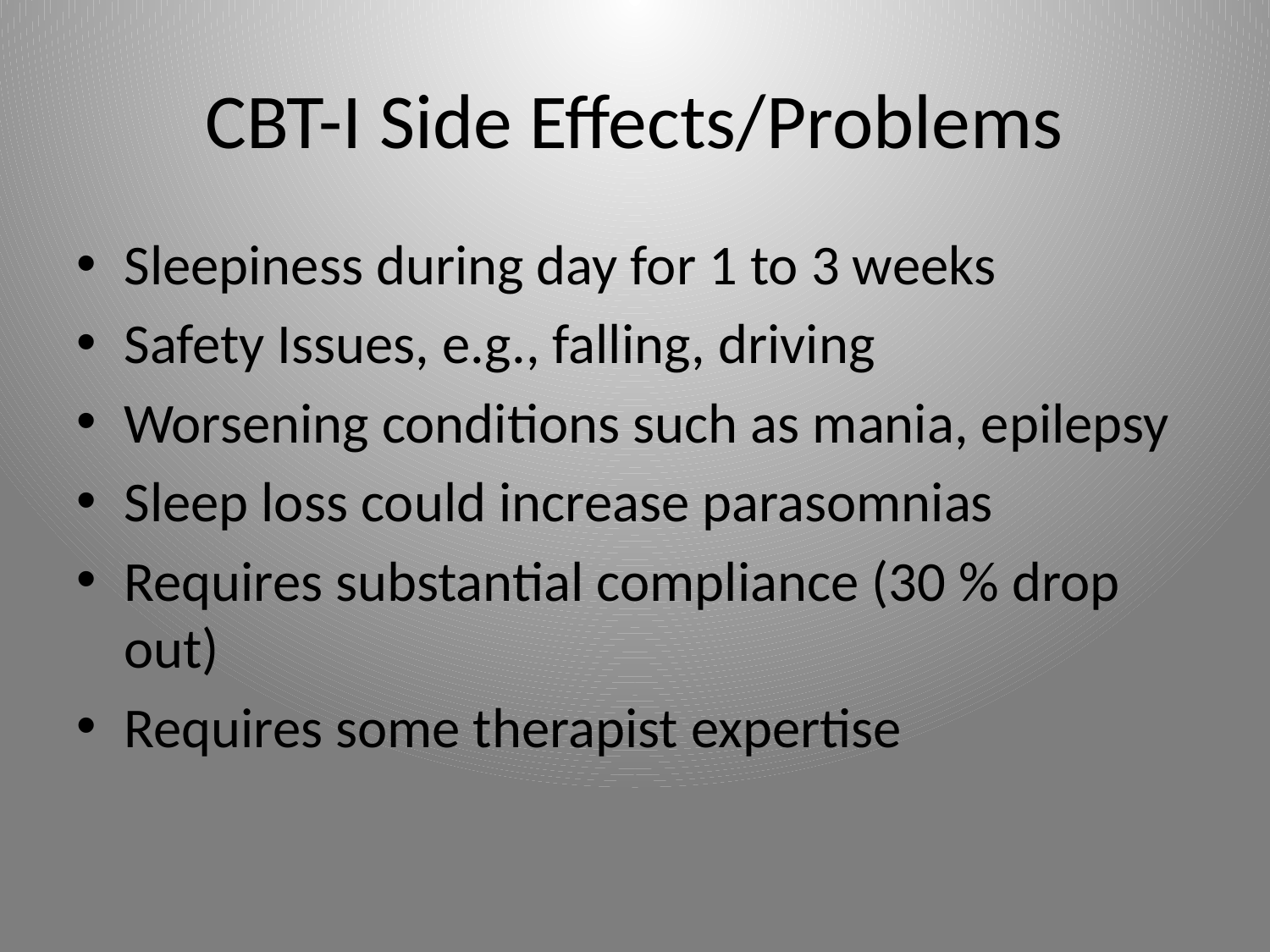

# CBT-I Side Effects/Problems
Sleepiness during day for 1 to 3 weeks
Safety Issues, e.g., falling, driving
Worsening conditions such as mania, epilepsy
Sleep loss could increase parasomnias
Requires substantial compliance (30 % drop out)
Requires some therapist expertise